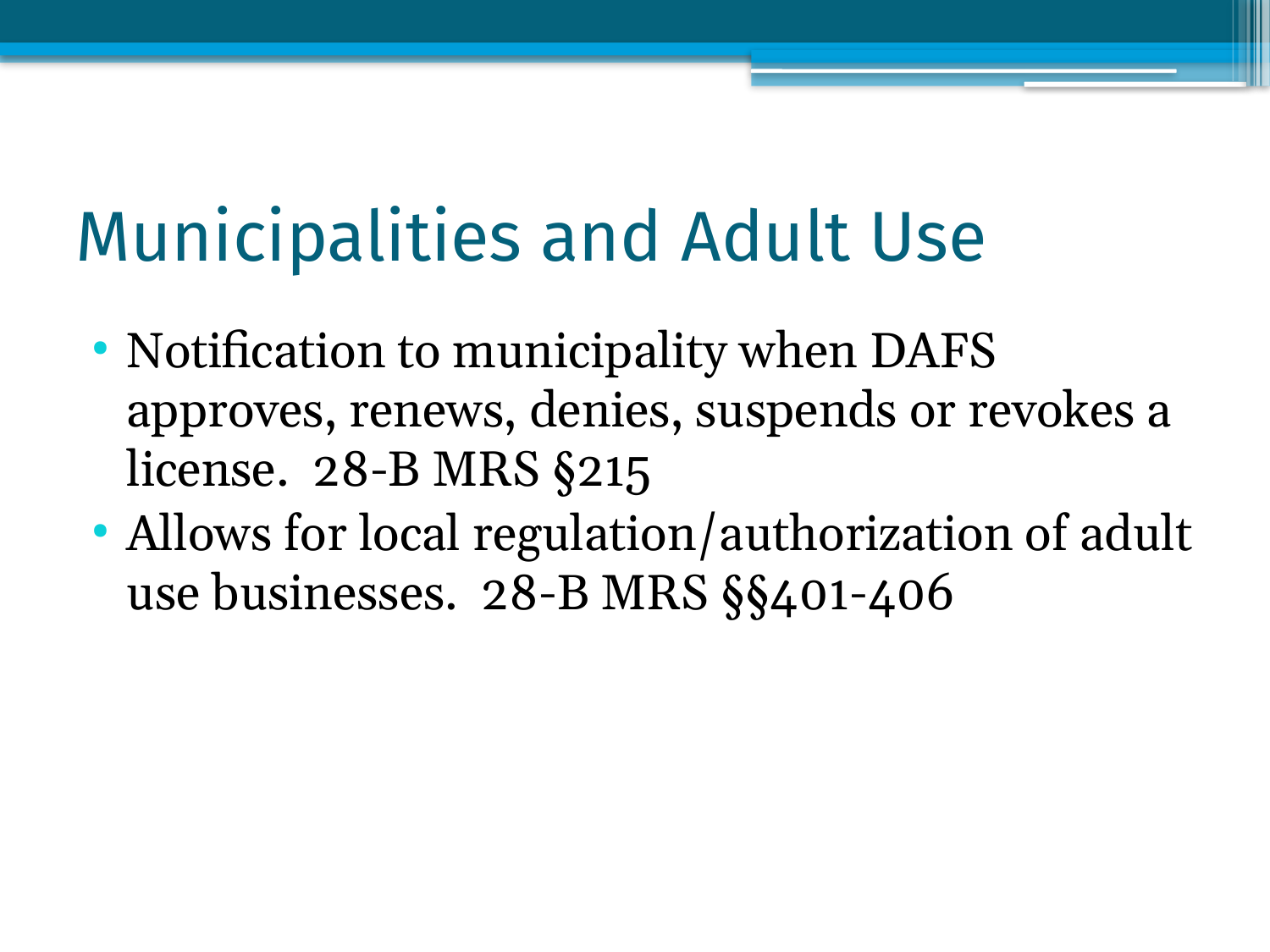

# Municipalities and Adult Use
Notification to municipality when DAFS approves, renews, denies, suspends or revokes a license.  28-B MRS §215
Allows for local regulation/authorization of adult use businesses.  28-B MRS §§401-406